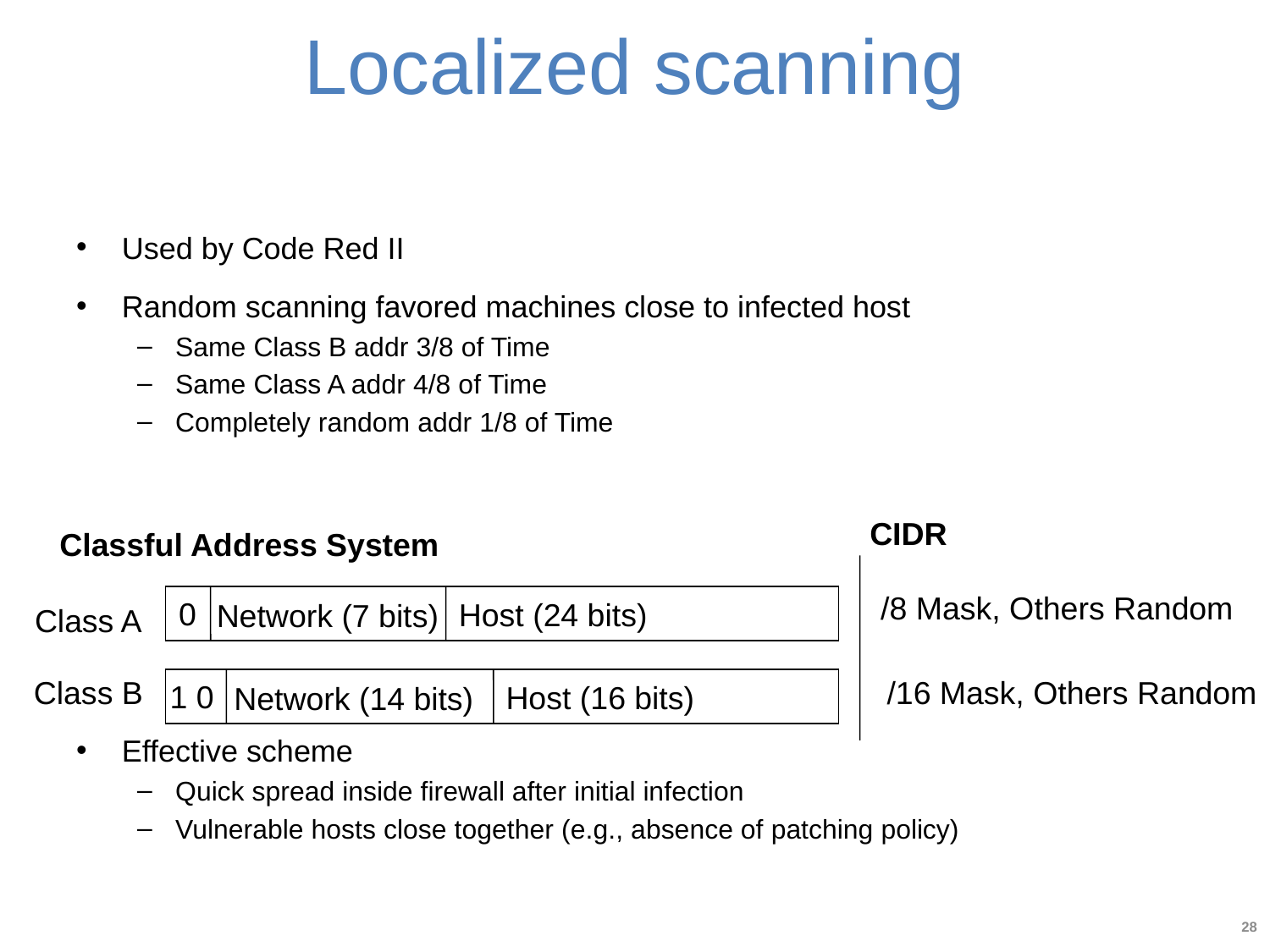

# Localized scanning
Used by Code Red II

Random scanning favored machines close to infected host
Same Class B addr 3/8 of Time
Same Class A addr 4/8 of Time
Completely random addr 1/8 of Time

Effective scheme
Quick spread inside firewall after initial infection
Vulnerable hosts close together (e.g., absence of patching policy)
CIDR
Classful Address System

/8 Mask, Others Random

0
Host (24 bits)
Network (7 bits)
Class A
Class B
/16 Mask, Others Random

1 0
Host (16 bits)
Network (14 bits)
28